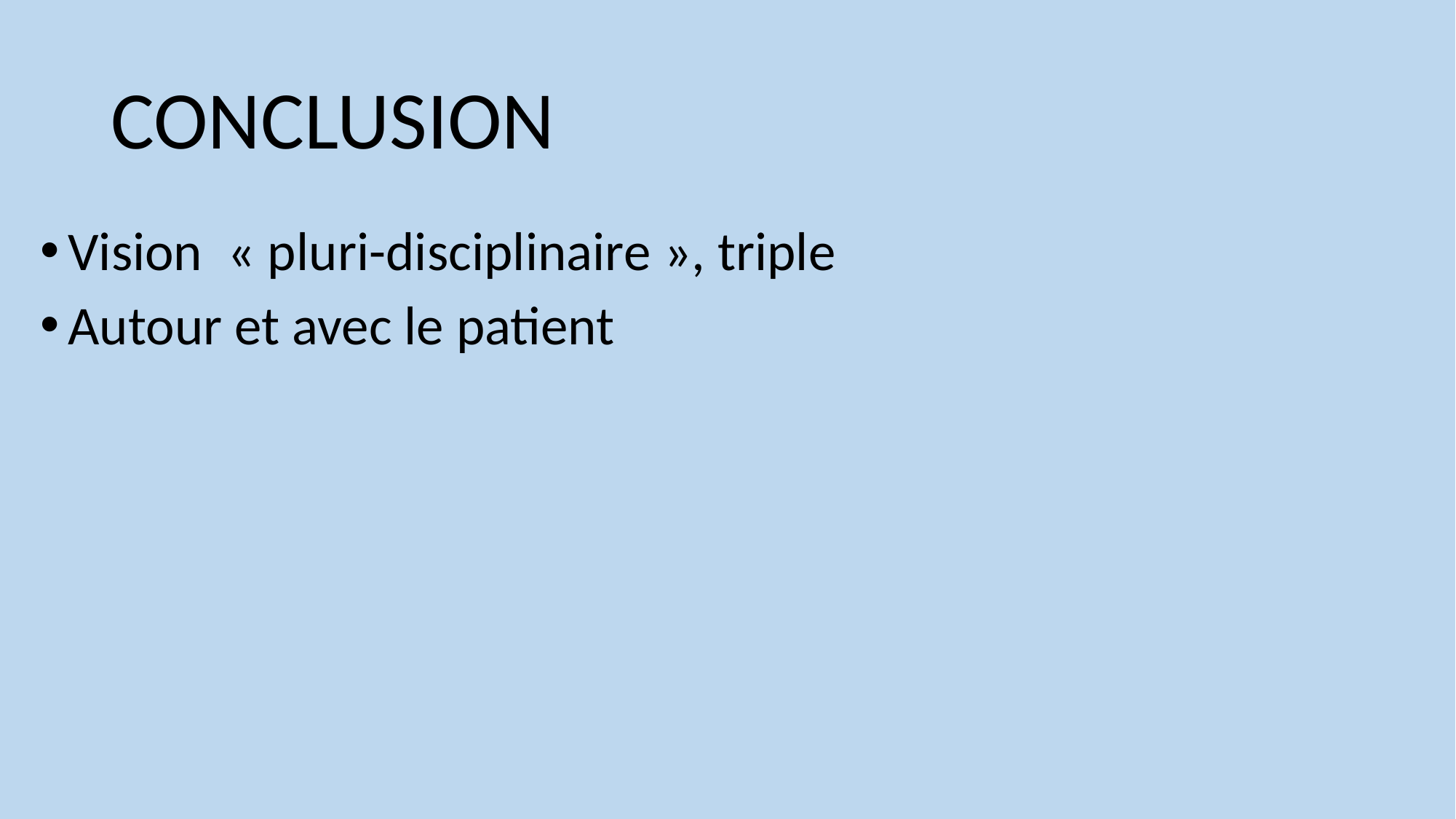

# CONCLUSION
Vision  « pluri-disciplinaire », triple
Autour et avec le patient